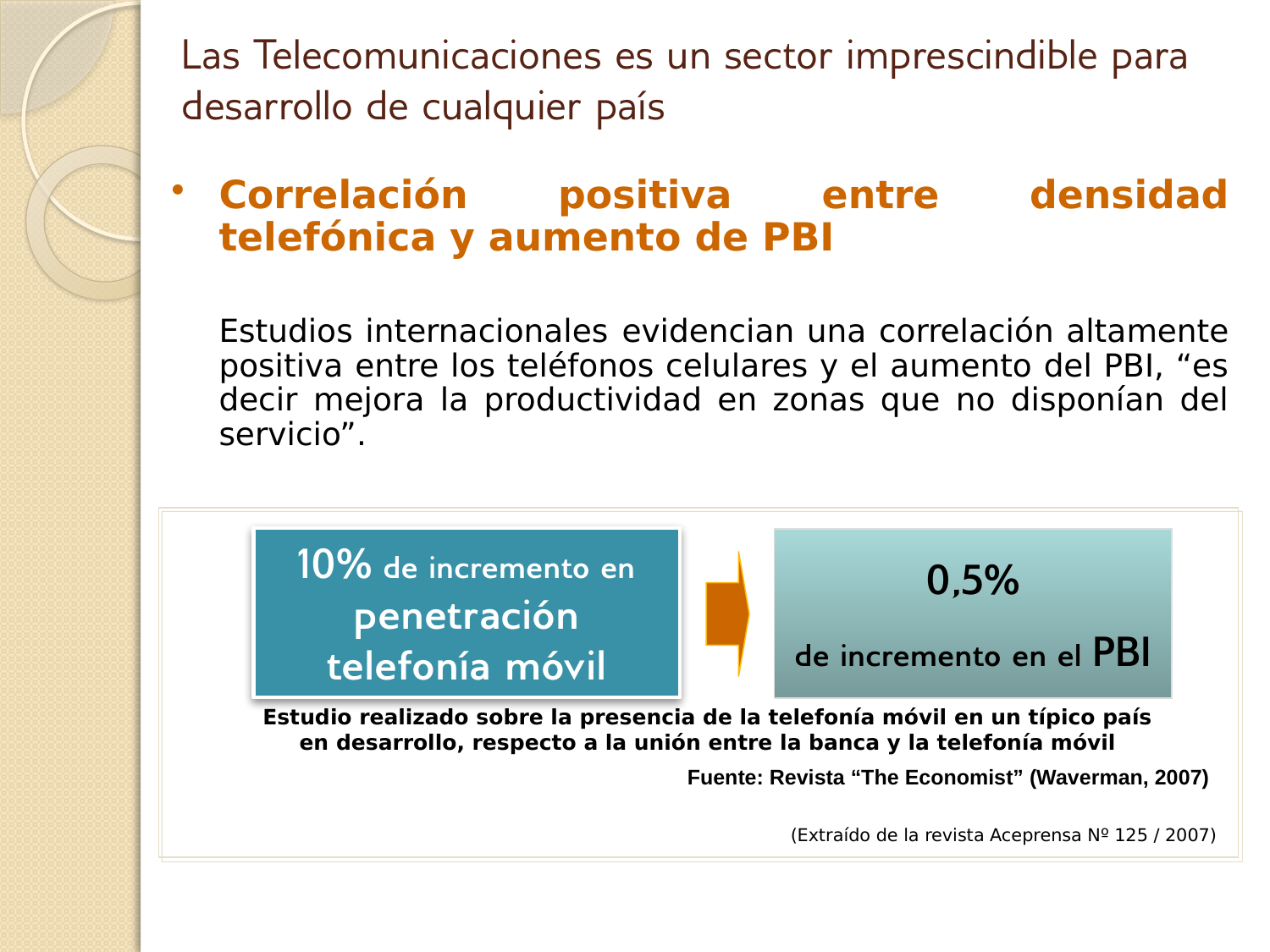

# Las Telecomunicaciones es un sector imprescindible para desarrollo de cualquier país
Correlación positiva entre densidad telefónica y aumento de PBI

	Estudios internacionales evidencian una correlación altamente positiva entre los teléfonos celulares y el aumento del PBI, “es decir mejora la productividad en zonas que no disponían del servicio”.

10% de incremento en penetración telefonía móvil
0,5%
de incremento en el PBI

Estudio realizado sobre la presencia de la telefonía móvil en un típico país en desarrollo, respecto a la unión entre la banca y la telefonía móvil
Fuente: Revista “The Economist” (Waverman, 2007)
(Extraído de la revista Aceprensa Nº 125 / 2007)